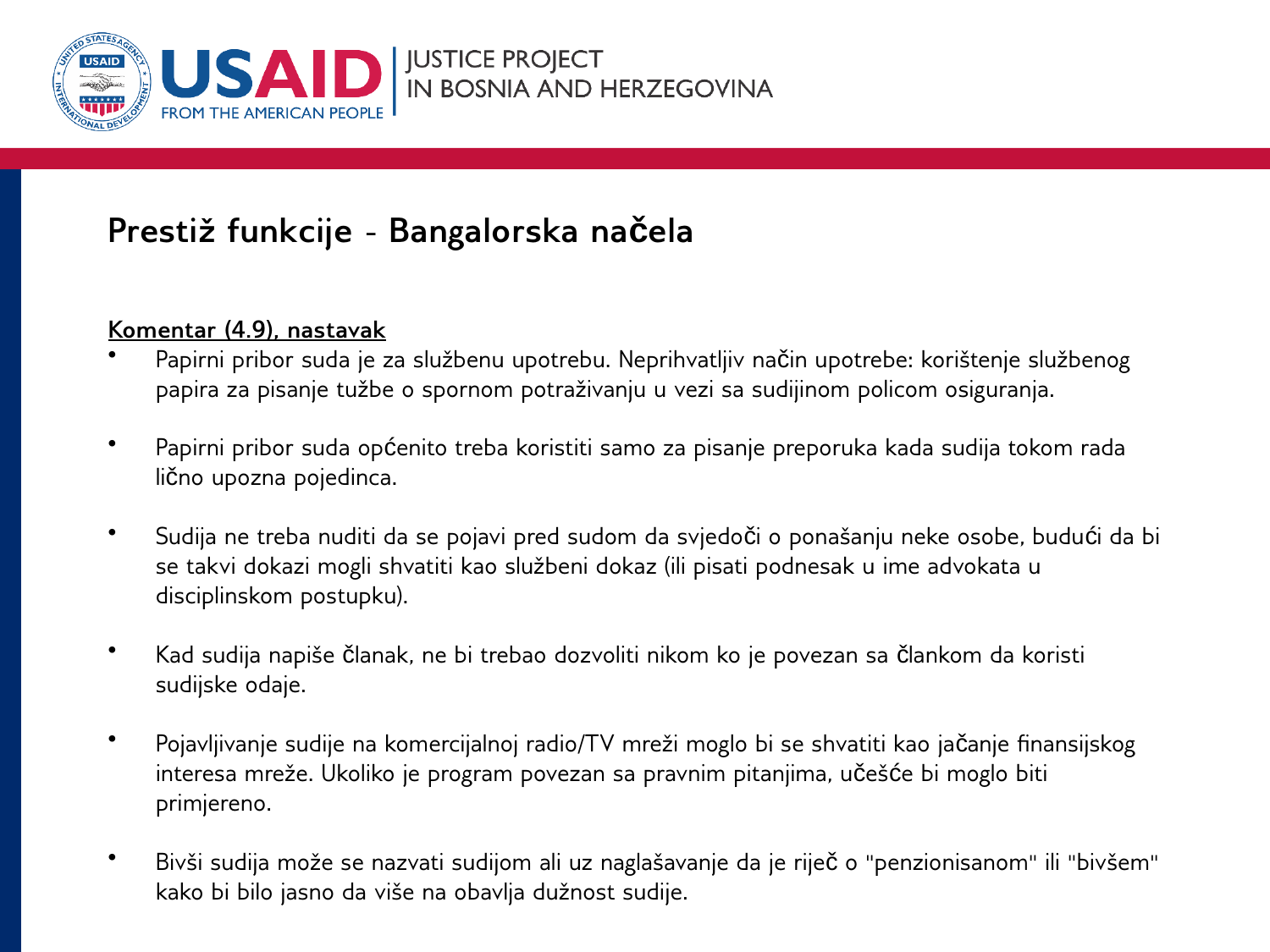

# Prestiž funkcije - Bangalorska načela
Komentar (4.9), nastavak
Papirni pribor suda je za službenu upotrebu. Neprihvatljiv način upotrebe: korištenje službenog papira za pisanje tužbe o spornom potraživanju u vezi sa sudijinom policom osiguranja.

Papirni pribor suda općenito treba koristiti samo za pisanje preporuka kada sudija tokom rada lično upozna pojedinca.

Sudija ne treba nuditi da se pojavi pred sudom da svjedoči o ponašanju neke osobe, budući da bi se takvi dokazi mogli shvatiti kao službeni dokaz (ili pisati podnesak u ime advokata u disciplinskom postupku).

Kad sudija napiše članak, ne bi trebao dozvoliti nikom ko je povezan sa člankom da koristi sudijske odaje.

Pojavljivanje sudije na komercijalnoj radio/TV mreži moglo bi se shvatiti kao jačanje finansijskog interesa mreže. Ukoliko je program povezan sa pravnim pitanjima, učešće bi moglo biti primjereno.

Bivši sudija može se nazvati sudijom ali uz naglašavanje da je riječ o "penzionisanom" ili "bivšem" kako bi bilo jasno da više na obavlja dužnost sudije.